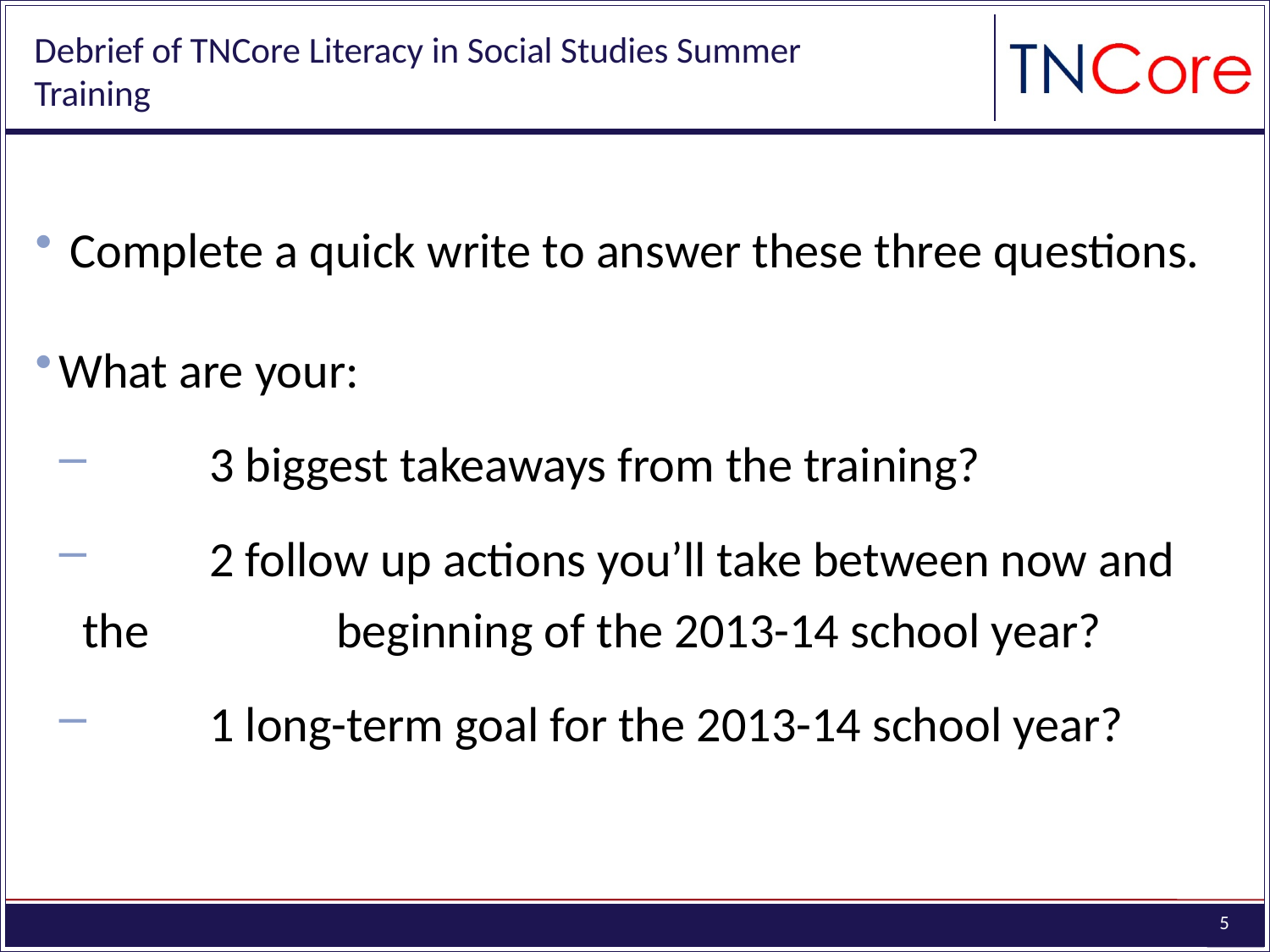

# Debrief of TNCore Literacy in Social Studies Summer Training
 Complete a quick write to answer these three questions.
What are your:
  	3 biggest takeaways from the training?
  	2 follow up actions you’ll take between now and the      	beginning of the 2013-14 school year?
  	1 long-term goal for the 2013-14 school year?